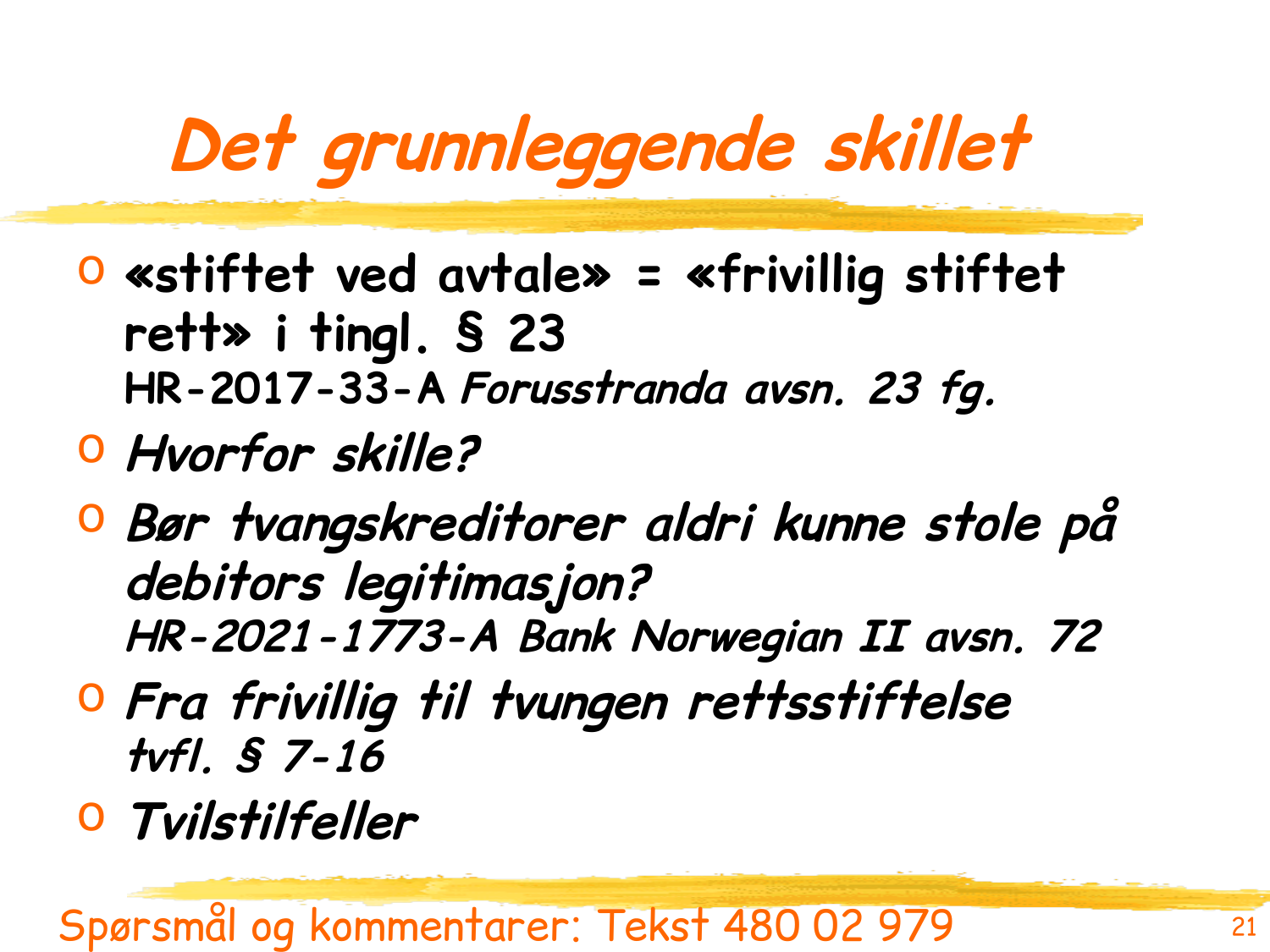

# Det grunnleggende skillet
«stiftet ved avtale» = «frivillig stiftet rett» i tingl. § 23
HR-2017-33-A Forusstranda avsn. 23 fg.
Hvorfor skille?
Bør tvangskreditorer aldri kunne stole på debitors legitimasjon?
HR-2021-1773-A Bank Norwegian II avsn. 72
Fra frivillig til tvungen rettsstiftelse
tvfl. § 7-16
Tvilstilfeller

21